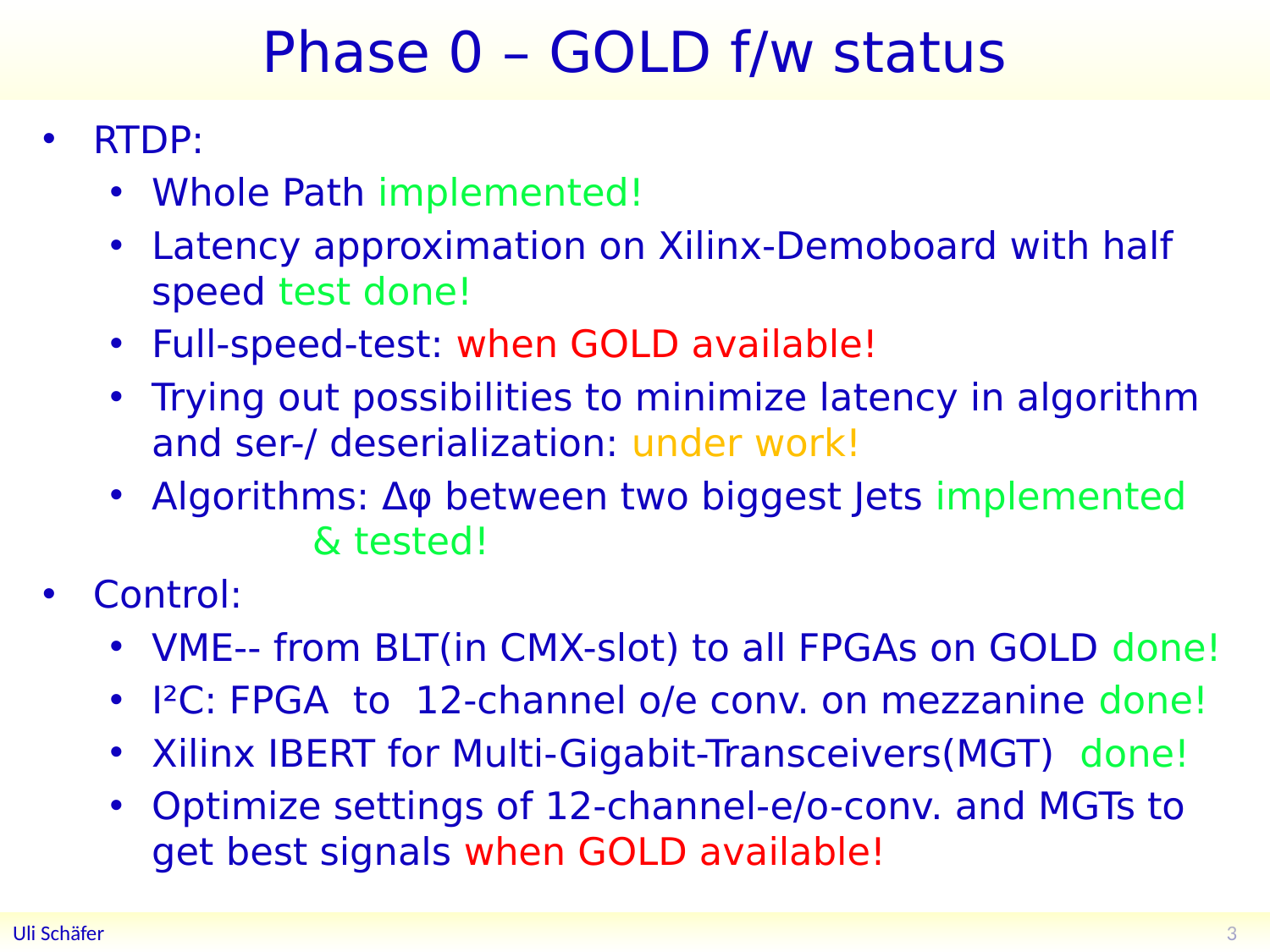

# Phase 0 – GOLD f/w status
RTDP:
Whole Path implemented!
Latency approximation on Xilinx-Demoboard with half speed test done!
Full-speed-test: when GOLD available!
Trying out possibilities to minimize latency in algorithm and ser-/ deserialization: under work!
Algorithms: Δφ between two biggest Jets implemented 							   & tested!
Control:
VME-- from BLT(in CMX-slot) to all FPGAs on GOLD done!
I²C: FPGA  to  12-channel o/e conv. on mezzanine done!
Xilinx IBERT for Multi-Gigabit-Transceivers(MGT)  done!
Optimize settings of 12-channel-e/o-conv. and MGTs to get best signals when GOLD available!
3
Uli Schäfer